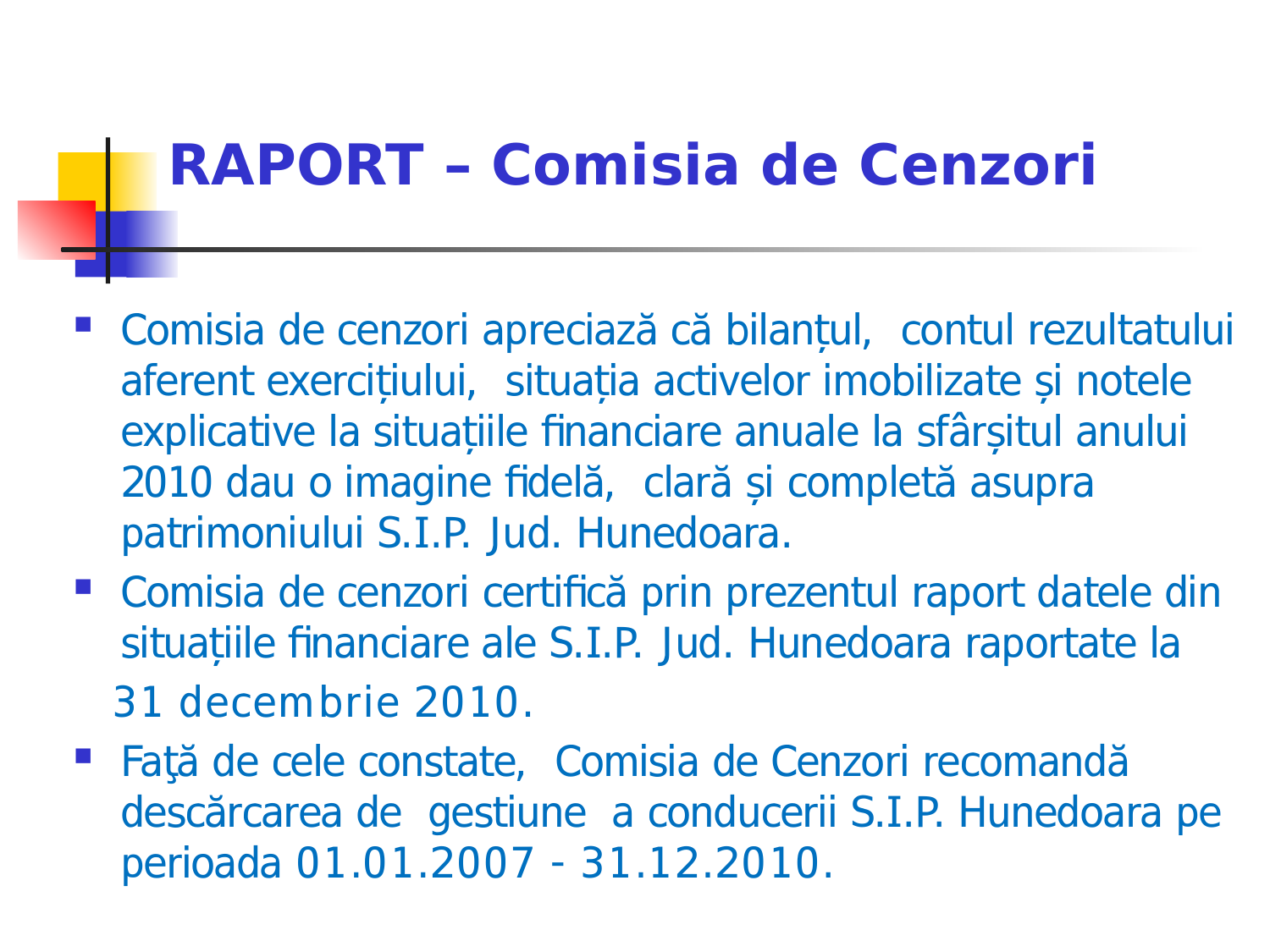

# RAPORT – Comisia de Cenzori
Comisia de cenzori apreciază că bilanțul,  contul rezultatului aferent exercițiului,  situația activelor imobilizate și notele explicative la situațiile financiare anuale la sfârșitul anului 2010 dau o imagine fidelă,  clară și completă asupra patrimoniului S.I.P. Jud. Hunedoara.
Comisia de cenzori certifică prin prezentul raport datele din situațiile financiare ale S.I.P. Jud. Hunedoara raportate la
   31 decembrie 2010.
Faţă de cele constate,  Comisia de Cenzori recomandă  descărcarea de  gestiune  a conducerii S.I.P. Hunedoara pe perioada 01.01.2007 - 31.12.2010.